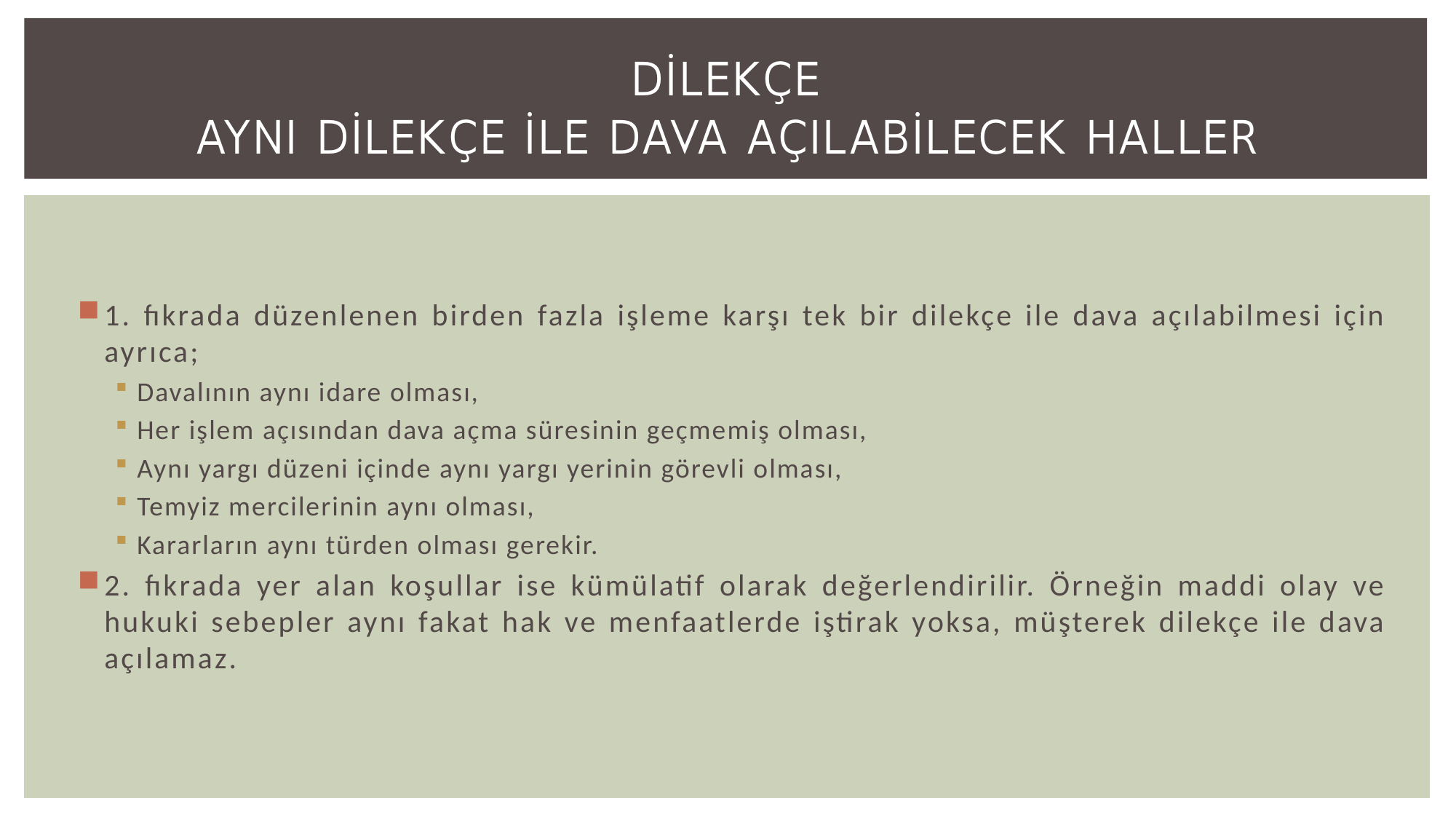

# Dilekçe AYNI DİLEKÇE İLE DAVA AÇILABİLECEK HALLER

1. fıkrada düzenlenen birden fazla işleme karşı tek bir dilekçe ile dava açılabilmesi için ayrıca;
Davalının aynı idare olması,
Her işlem açısından dava açma süresinin geçmemiş olması,
Aynı yargı düzeni içinde aynı yargı yerinin görevli olması,
Temyiz mercilerinin aynı olması,
Kararların aynı türden olması gerekir.
2. fıkrada yer alan koşullar ise kümülatif olarak değerlendirilir. Örneğin maddi olay ve hukuki sebepler aynı fakat hak ve menfaatlerde iştirak yoksa, müşterek dilekçe ile dava açılamaz.